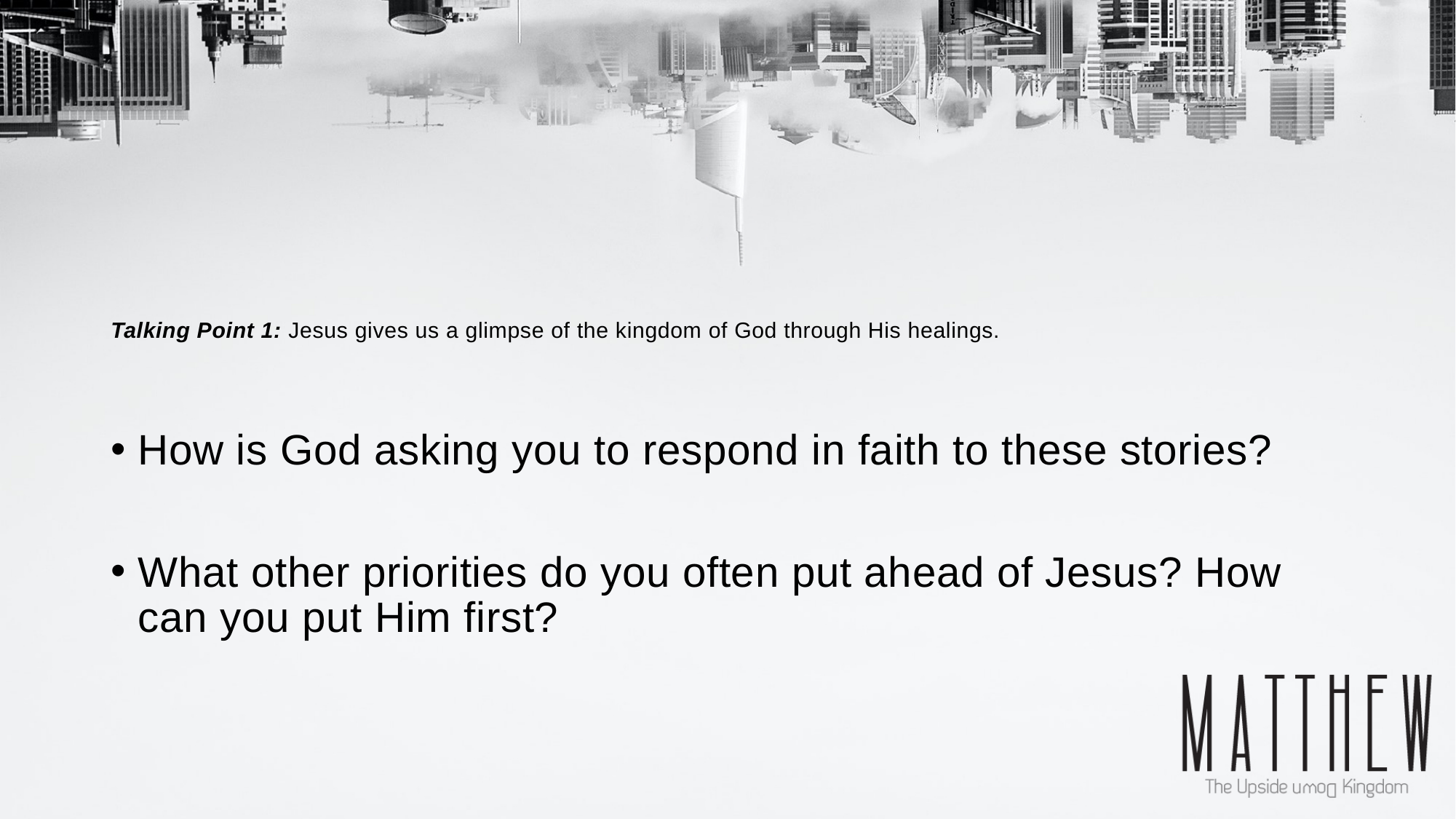

# Talking Point 1: Jesus gives us a glimpse of the kingdom of God through His healings.
How is God asking you to respond in faith to these stories?

What other priorities do you often put ahead of Jesus? How can you put Him first?